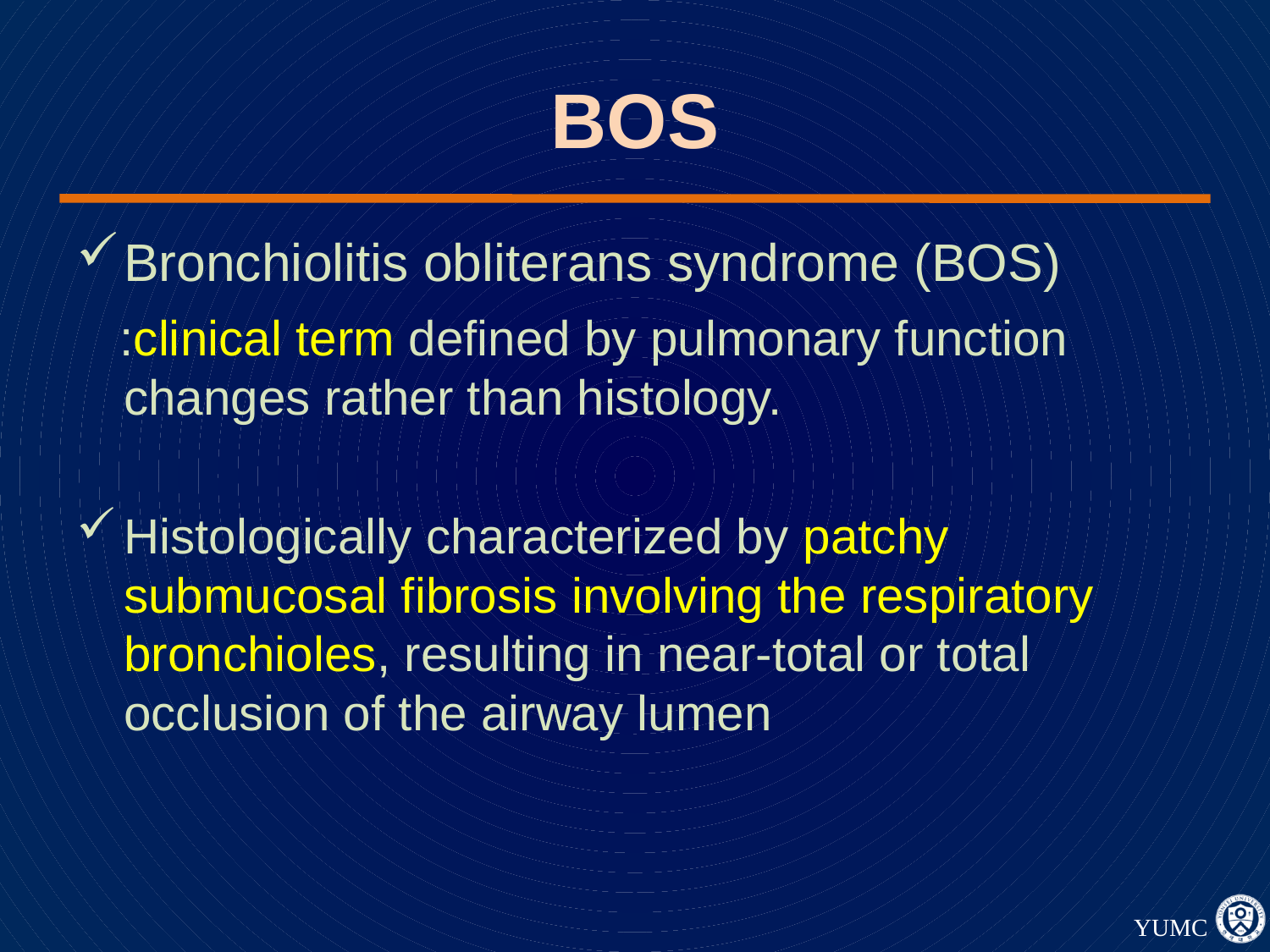

# BOS
Bronchiolitis obliterans syndrome (BOS)
   :clinical term defined by pulmonary function     changes rather than histology.

Histologically characterized by patchy submucosal fibrosis involving the respiratory bronchioles, resulting in near-total or total occlusion of the airway lumen